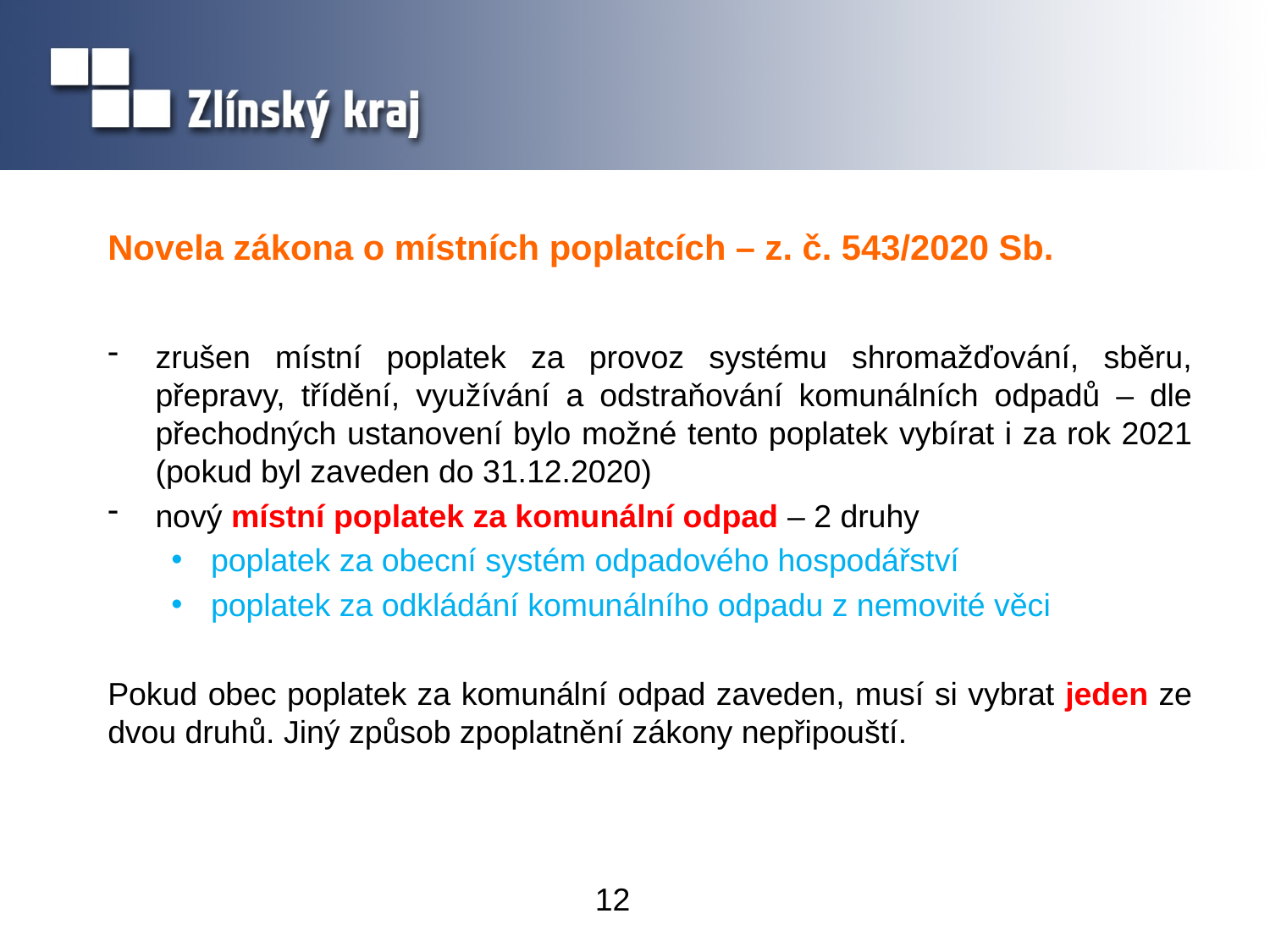

# Novela zákona o místních poplatcích – z. č. 543/2020 Sb.

zrušen místní poplatek za provoz systému shromažďování, sběru, přepravy, třídění, využívání a odstraňování komunálních odpadů – dle přechodných ustanovení bylo možné tento poplatek vybírat i za rok 2021 (pokud byl zaveden do 31.12.2020)
nový místní poplatek za komunální odpad – 2 druhy
poplatek za obecní systém odpadového hospodářství
poplatek za odkládání komunálního odpadu z nemovité věci

Pokud obec poplatek za komunální odpad zaveden, musí si vybrat jeden ze dvou druhů. Jiný způsob zpoplatnění zákony nepřipouští.